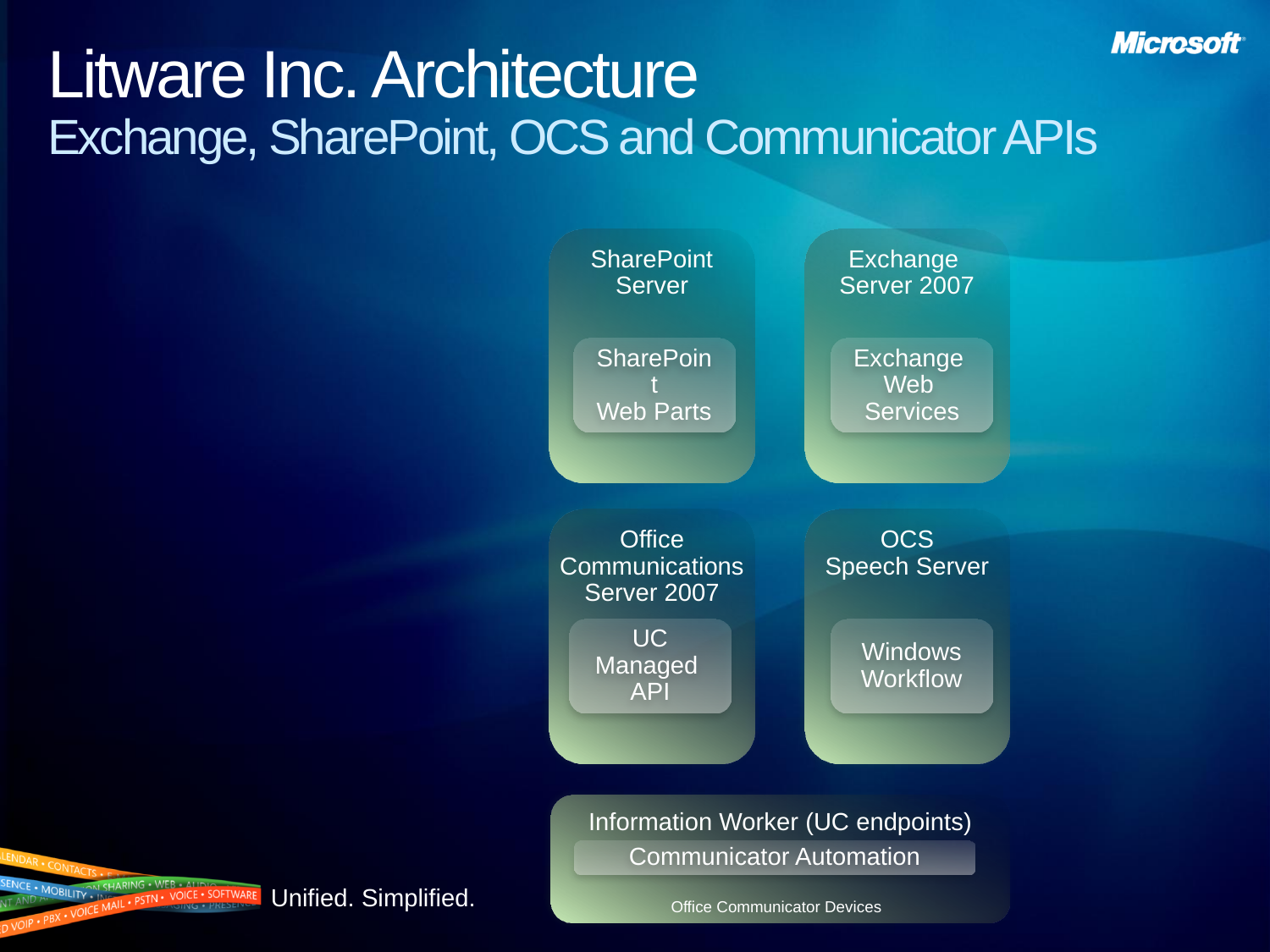

# Litware Inc. Architecture Exchange, SharePoint, OCS and Communicator APIs
SharePoint
Server
SharePoint
Web Parts
Exchange
Server 2007
Exchange
Web
Services
Office
Communications Server 2007
UC
Managed
API
OCS
Speech Server
Windows
Workflow
Information Worker (UC endpoints)
Communicator Automation
Office Communicator Devices